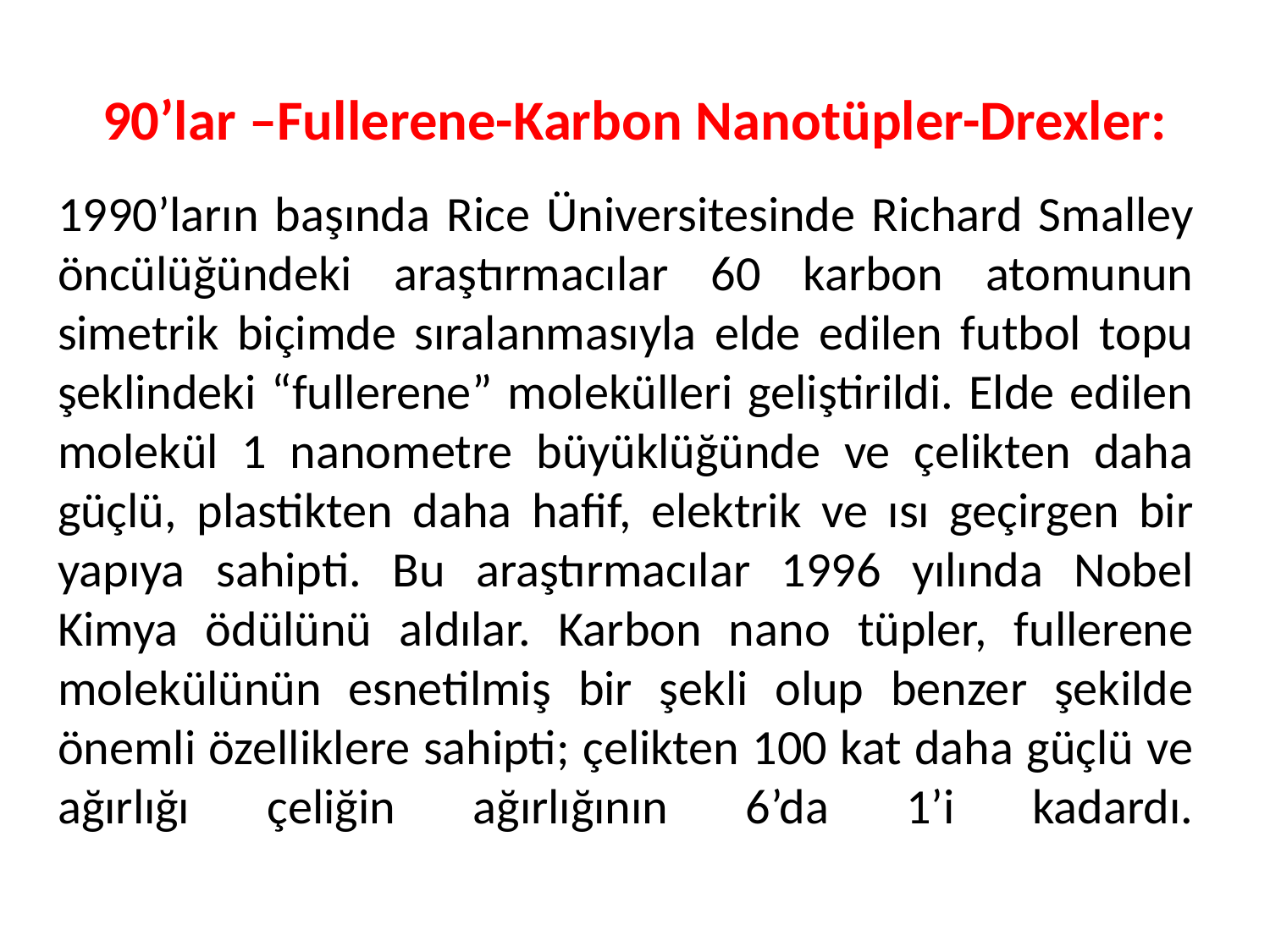

# 90’lar –Fullerene-Karbon Nanotüpler-Drexler:
1990’ların başında Rice Üniversitesinde Richard Smalley öncülüğündeki araştırmacılar 60 karbon atomunun simetrik biçimde sıralanmasıyla elde edilen futbol topu şeklindeki “fullerene” molekülleri geliştirildi. Elde edilen molekül 1 nanometre büyüklüğünde ve çelikten daha güçlü, plastikten daha hafif, elektrik ve ısı geçirgen bir yapıya sahipti. Bu araştırmacılar 1996 yılında Nobel Kimya ödülünü aldılar. Karbon nano tüpler, fullerene molekülünün esnetilmiş bir şekli olup benzer şekilde önemli özelliklere sahipti; çelikten 100 kat daha güçlü ve ağırlığı çeliğin ağırlığının 6’da 1’i kadardı.